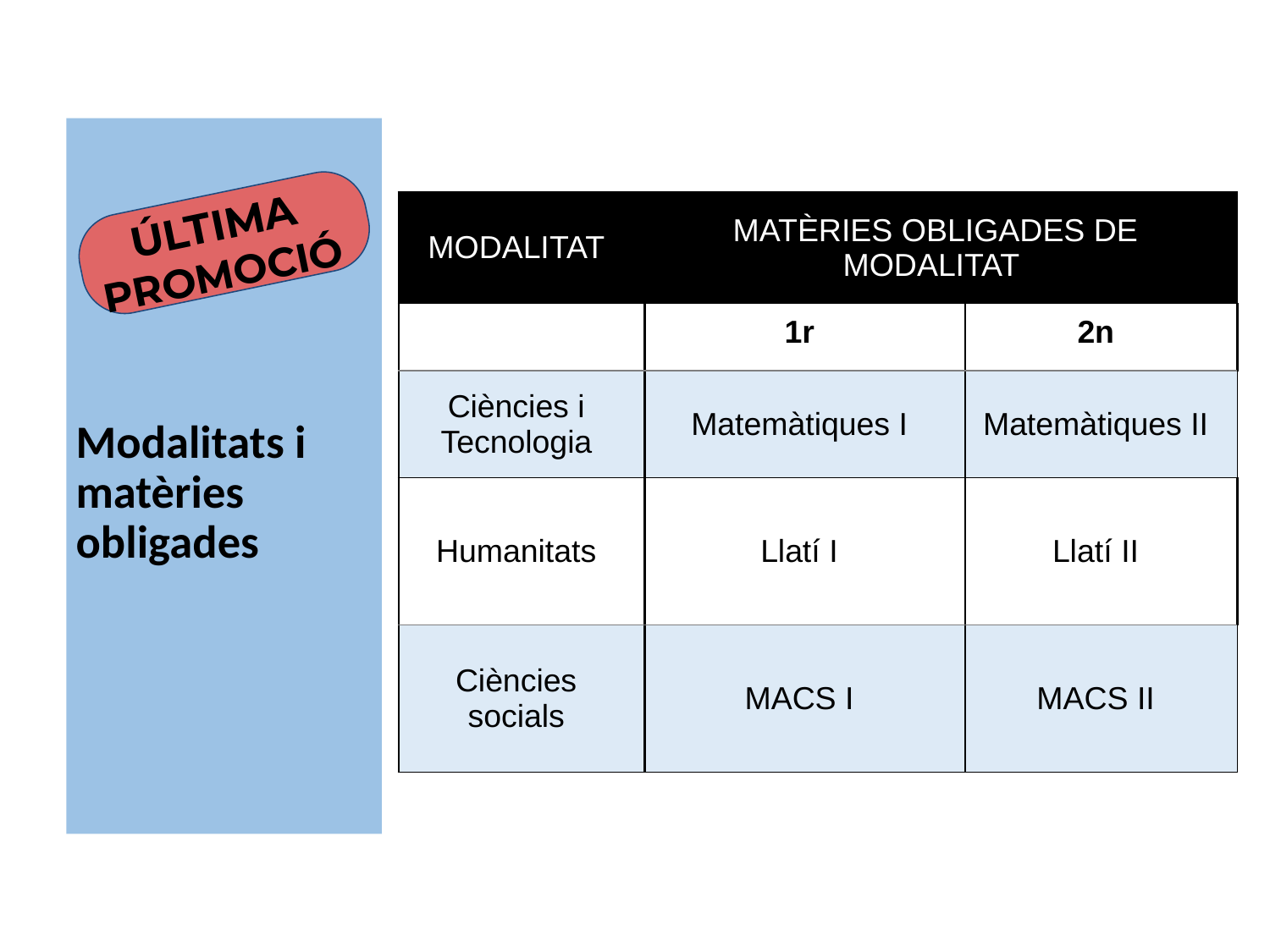

Modalitats i matèries obligades
ÚLTIMA PROMOCIÓ

| MODALITAT | MATÈRIES OBLIGADES DE MODALITAT |  |
| --- | --- | --- |
|  | 1r | 2n |
| Ciències i Tecnologia | Matemàtiques I | Matemàtiques II |
| Humanitats | Llatí I | Llatí II |
| Ciències socials | MACS I | MACS II |